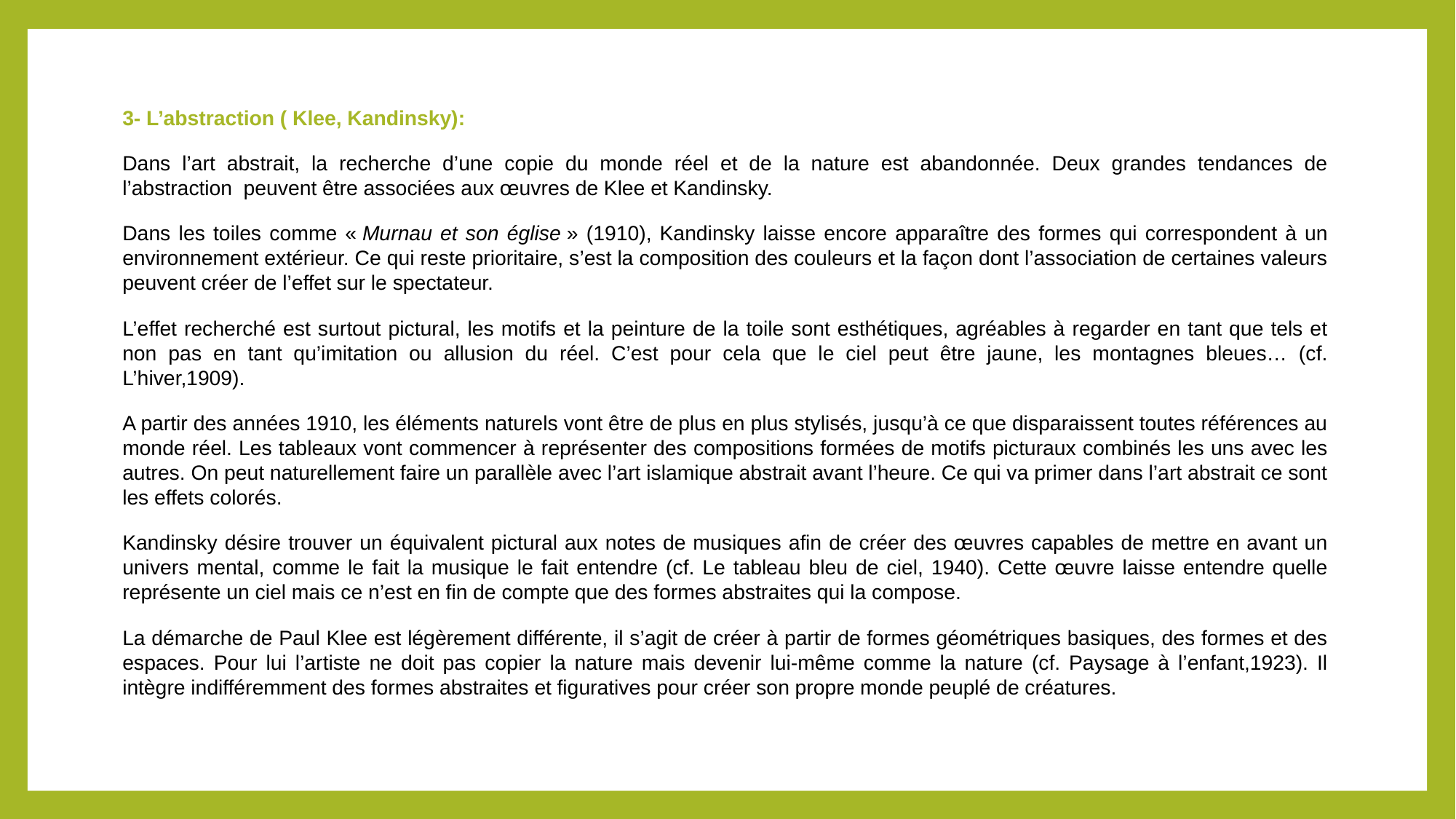

3- L’abstraction ( Klee, Kandinsky):
Dans l’art abstrait, la recherche d’une copie du monde réel et de la nature est abandonnée. Deux grandes tendances de l’abstraction  peuvent être associées aux œuvres de Klee et Kandinsky.
Dans les toiles comme « Murnau et son église » (1910), Kandinsky laisse encore apparaître des formes qui correspondent à un environnement extérieur. Ce qui reste prioritaire, s’est la composition des couleurs et la façon dont l’association de certaines valeurs peuvent créer de l’effet sur le spectateur.
L’effet recherché est surtout pictural, les motifs et la peinture de la toile sont esthétiques, agréables à regarder en tant que tels et non pas en tant qu’imitation ou allusion du réel. C’est pour cela que le ciel peut être jaune, les montagnes bleues… (cf. L’hiver,1909).
A partir des années 1910, les éléments naturels vont être de plus en plus stylisés, jusqu’à ce que disparaissent toutes références au monde réel. Les tableaux vont commencer à représenter des compositions formées de motifs picturaux combinés les uns avec les autres. On peut naturellement faire un parallèle avec l’art islamique abstrait avant l’heure. Ce qui va primer dans l’art abstrait ce sont les effets colorés.
Kandinsky désire trouver un équivalent pictural aux notes de musiques afin de créer des œuvres capables de mettre en avant un univers mental, comme le fait la musique le fait entendre (cf. Le tableau bleu de ciel, 1940). Cette œuvre laisse entendre quelle représente un ciel mais ce n’est en fin de compte que des formes abstraites qui la compose.
La démarche de Paul Klee est légèrement différente, il s’agit de créer à partir de formes géométriques basiques, des formes et des espaces. Pour lui l’artiste ne doit pas copier la nature mais devenir lui-même comme la nature (cf. Paysage à l’enfant,1923). Il intègre indifféremment des formes abstraites et figuratives pour créer son propre monde peuplé de créatures.